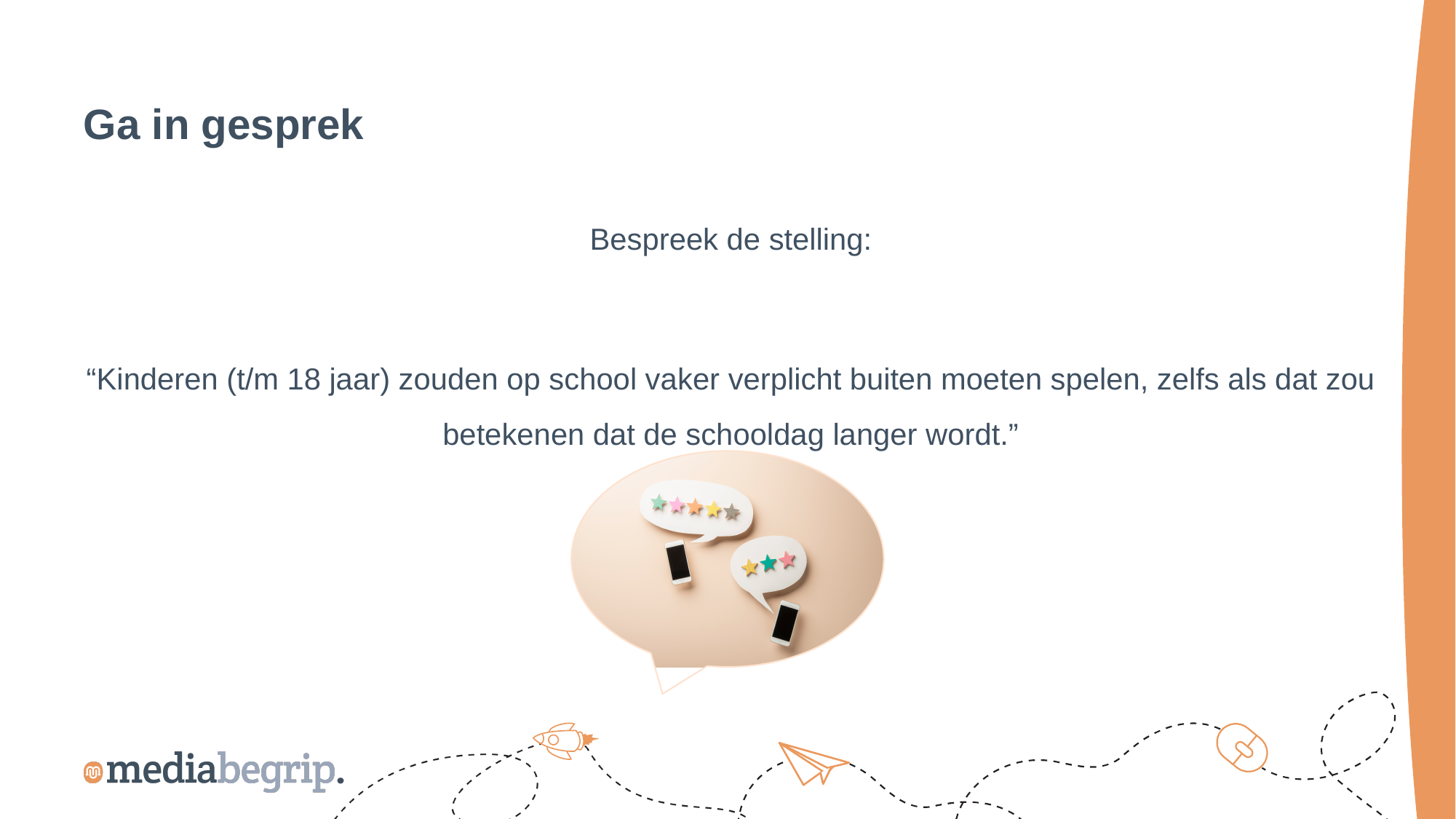

Ga in gesprek
Bespreek de stelling:

“Kinderen (t/m 18 jaar) zouden op school vaker verplicht buiten moeten spelen, zelfs als dat zou betekenen dat de schooldag langer wordt.”